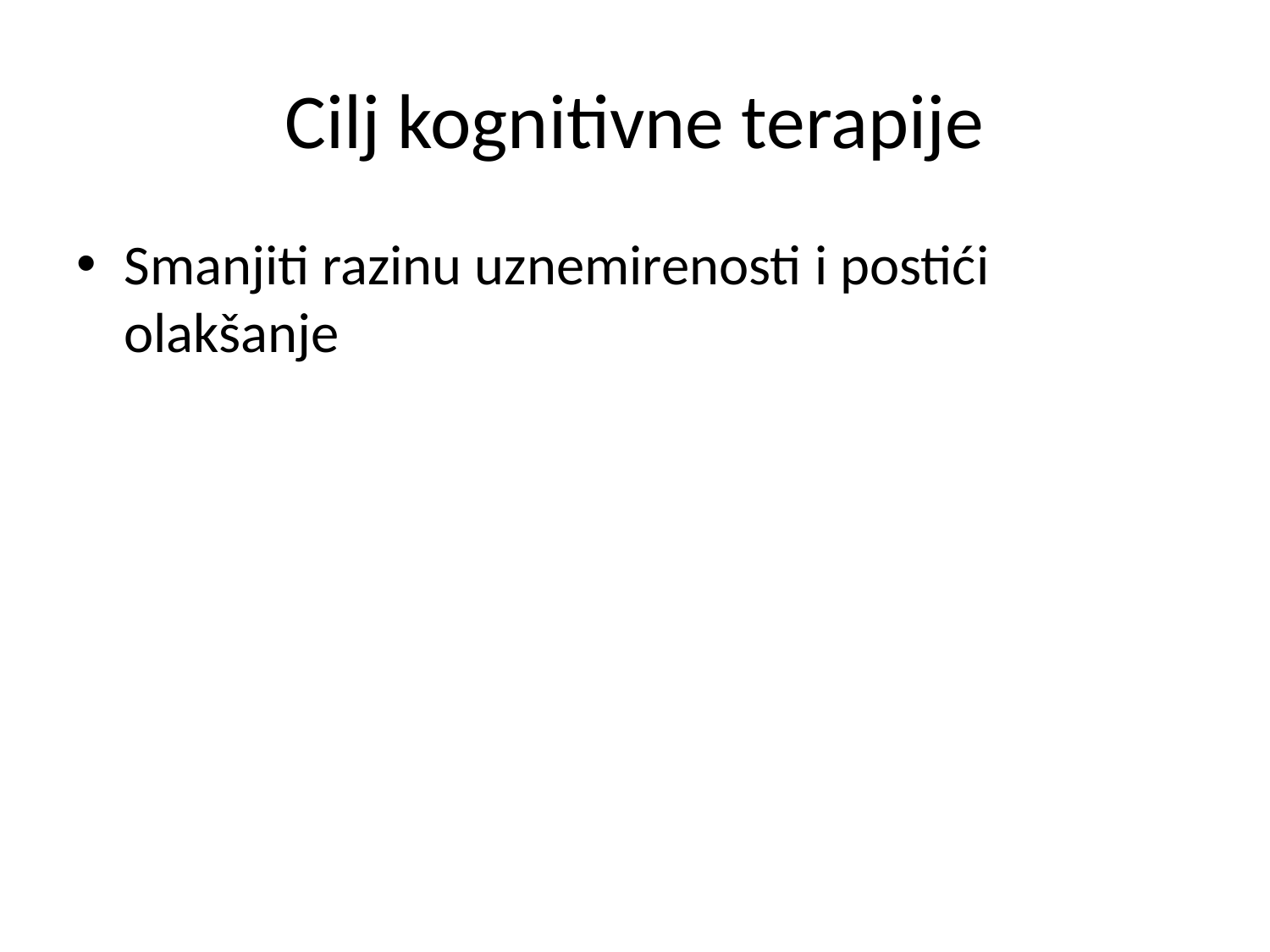

# Cilj kognitivne terapije
Smanjiti razinu uznemirenosti i postići olakšanje